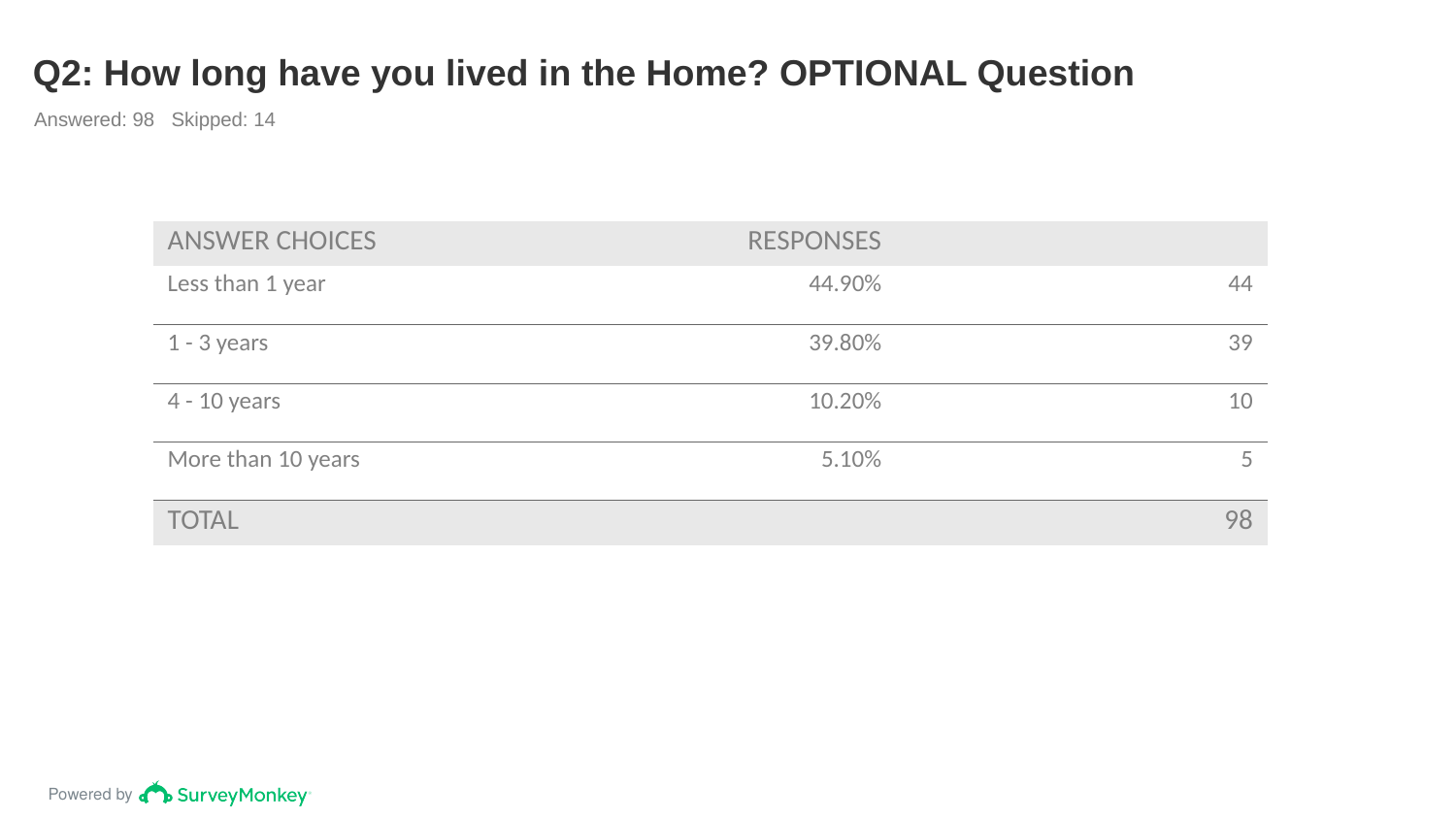

# Q2: How long have you lived in the Home? OPTIONAL Question
Answered: 98   Skipped: 14
| ANSWER CHOICES | RESPONSES |  |
| --- | --- | --- |
| Less than 1 year | 44.90% | 44 |
| 1 - 3 years | 39.80% | 39 |
| 4 - 10 years | 10.20% | 10 |
| More than 10 years | 5.10% | 5 |
| TOTAL |  | 98 |